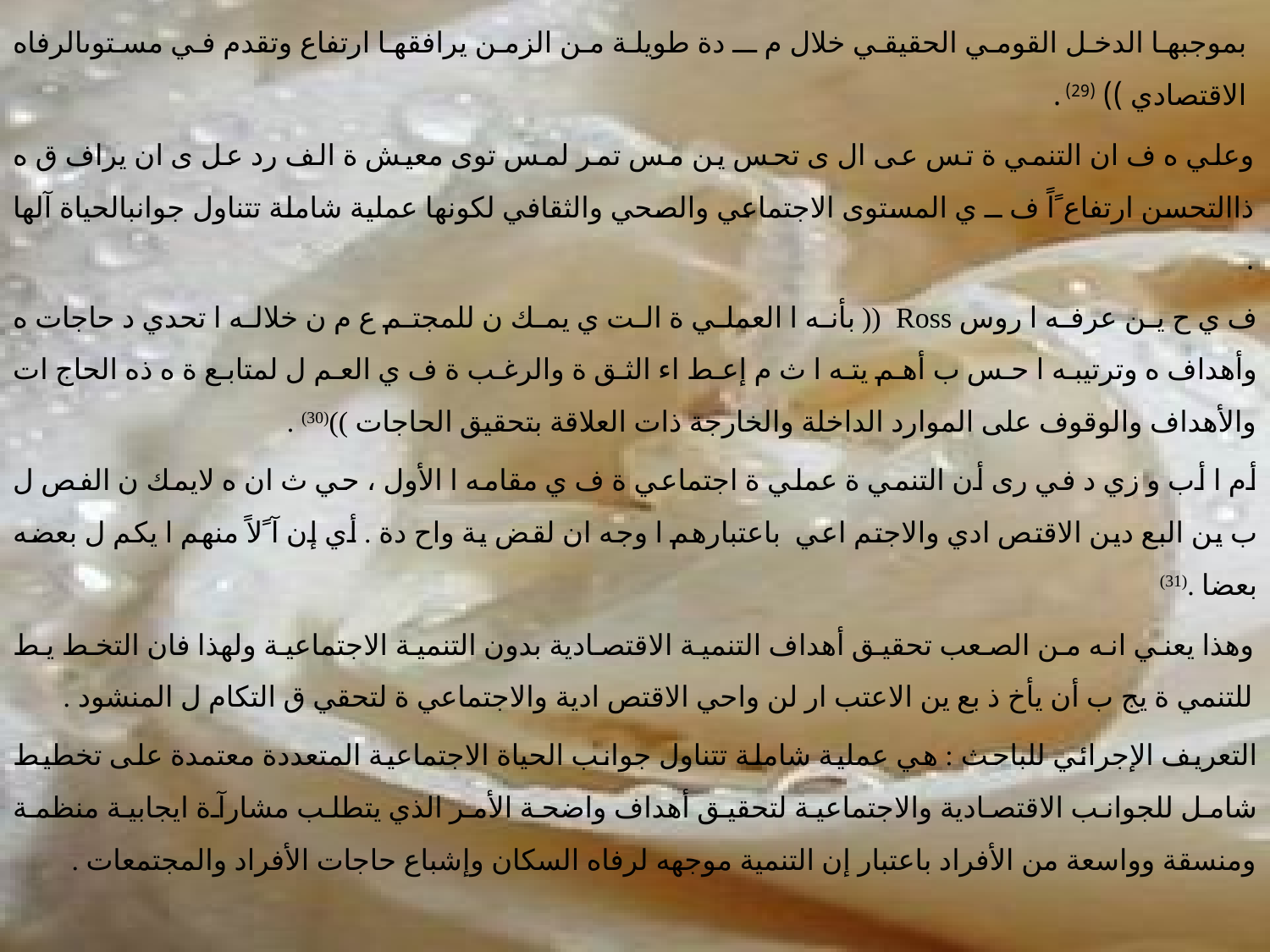

بموجبها الدخل القومي الحقيقي خلال م ــ دة طويلة من الزمن يرافقها ارتفاع وتقدم في مستوىالرفاه الاقتصادي )) (29) .
وعلي ه ف ان التنمي ة تس عى ال ى تحس ين مس تمر لمس توى معيش ة الف رد عل ى ان يراف ق ه ذاالتحسن ارتفاع ًاً ف ــ ي المستوى الاجتماعي والصحي والثقافي لكونها عملية شاملة تتناول جوانبالحياة آلها .
ف ي ح ين عرفه ا روس Ross  (( بأنه ا العملي ة الت ي يمك ن للمجتم ع م ن خلاله ا تحدي د حاجات ه وأهداف ه وترتيبه ا حس ب أهم يته ا ث م إعط اء الثق ة والرغب ة ف ي العم ل لمتابع ة ه ذه الحاج ات والأهداف والوقوف على الموارد الداخلة والخارجة ذات العلاقة بتحقيق الحاجات ))(30) .
أم ا أب و زي د في رى أن التنمي ة عملي ة اجتماعي ة ف ي مقامه ا الأول ، حي ث ان ه لايمك ن الفص ل ب ين البع دين الاقتص ادي والاجتم اعي  باعتبارهم ا وجه ان لقض ية واح دة . أي إن آ ًلاً منهم ا يكم ل بعضه بعضا .(31)
وهذا يعني انه من الصعب تحقيق أهداف التنمية الاقتصادية بدون التنمية الاجتماعية ولهذا فان التخط يط للتنمي ة يج ب أن يأخ ذ بع ين الاعتب ار لن واحي الاقتص ادية والاجتماعي ة لتحقي ق التكام ل المنشود .
التعريف الإجرائي للباحث : هي عملية شاملة تتناول جوانب الحياة الاجتماعية المتعددة معتمدة على تخطيط شامل للجوانب الاقتصادية والاجتماعية لتحقيق أهداف واضحة الأمر الذي يتطلب مشارآة ايجابية منظمة ومنسقة وواسعة من الأفراد باعتبار إن التنمية موجهه لرفاه السكان وإشباع حاجات الأفراد والمجتمعات .